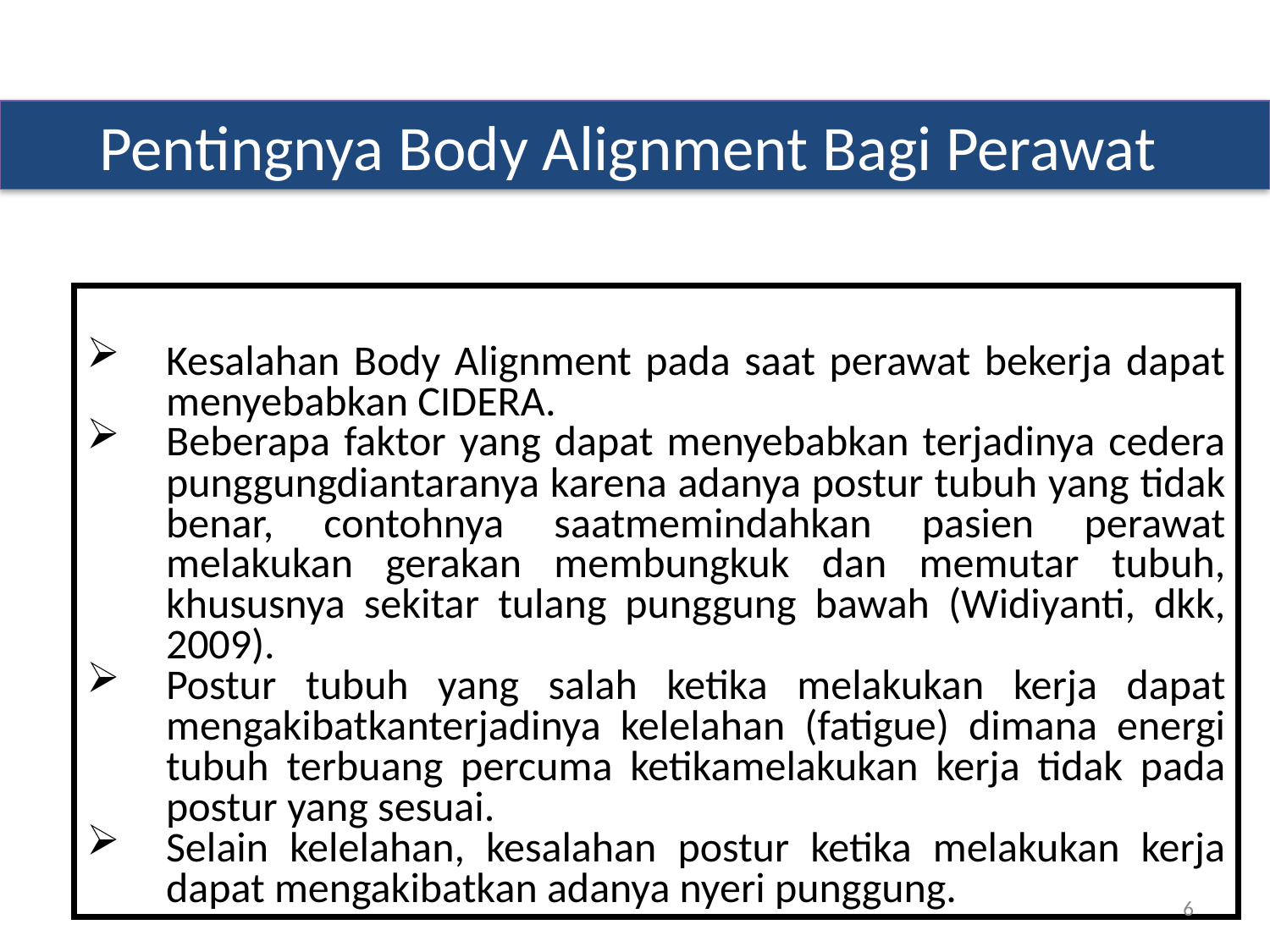

Pentingnya Body Alignment Bagi Perawat

Kesalahan Body Alignment pada saat perawat bekerja dapat menyebabkan CIDERA.
Beberapa faktor yang dapat menyebabkan terjadinya cedera punggungdiantaranya karena adanya postur tubuh yang tidak benar, contohnya saatmemindahkan pasien perawat melakukan gerakan membungkuk dan memutar tubuh, khususnya sekitar tulang punggung bawah (Widiyanti, dkk, 2009).
Postur tubuh yang salah ketika melakukan kerja dapat mengakibatkanterjadinya kelelahan (fatigue) dimana energi tubuh terbuang percuma ketikamelakukan kerja tidak pada postur yang sesuai.
Selain kelelahan, kesalahan postur ketika melakukan kerja dapat mengakibatkan adanya nyeri punggung.
6